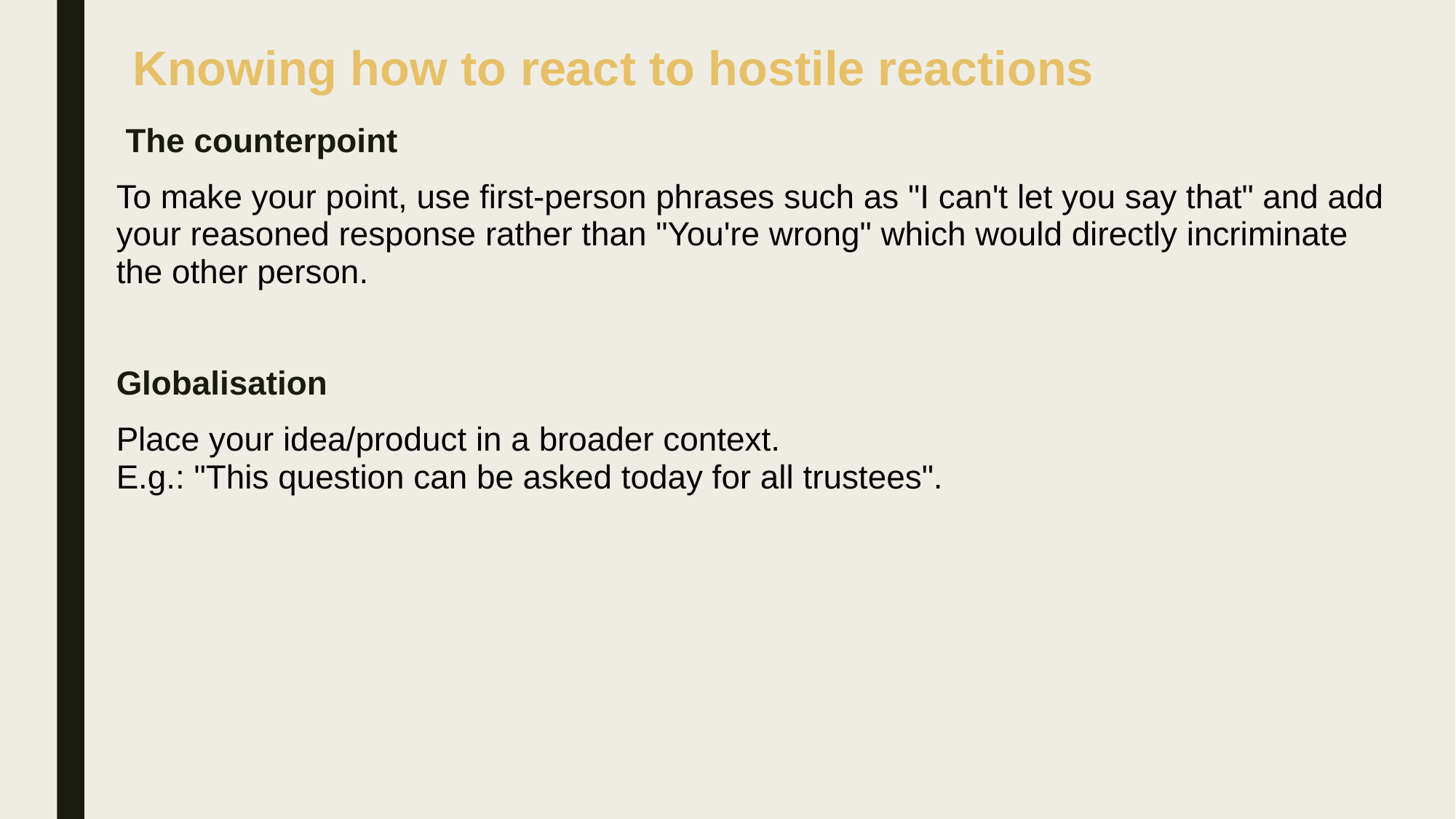

Knowing how to react to hostile reactions
 The counterpoint
To make your point, use first-person phrases such as "I can't let you say that" and add your reasoned response rather than "You're wrong" which would directly incriminate the other person.

Globalisation
Place your idea/product in a broader context.
E.g.: "This question can be asked today for all trustees".